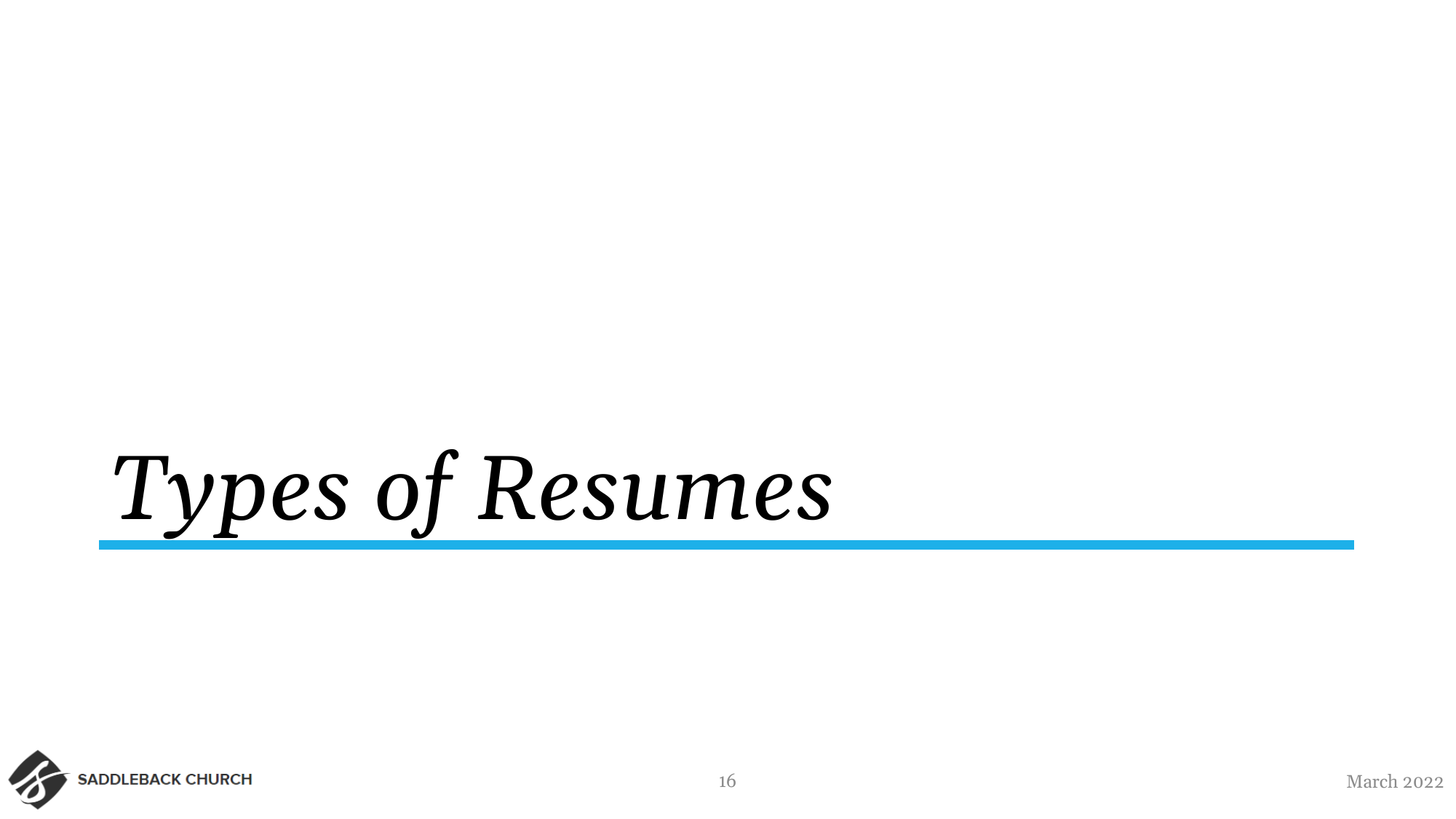

# Types of Resumes

16
March 2022